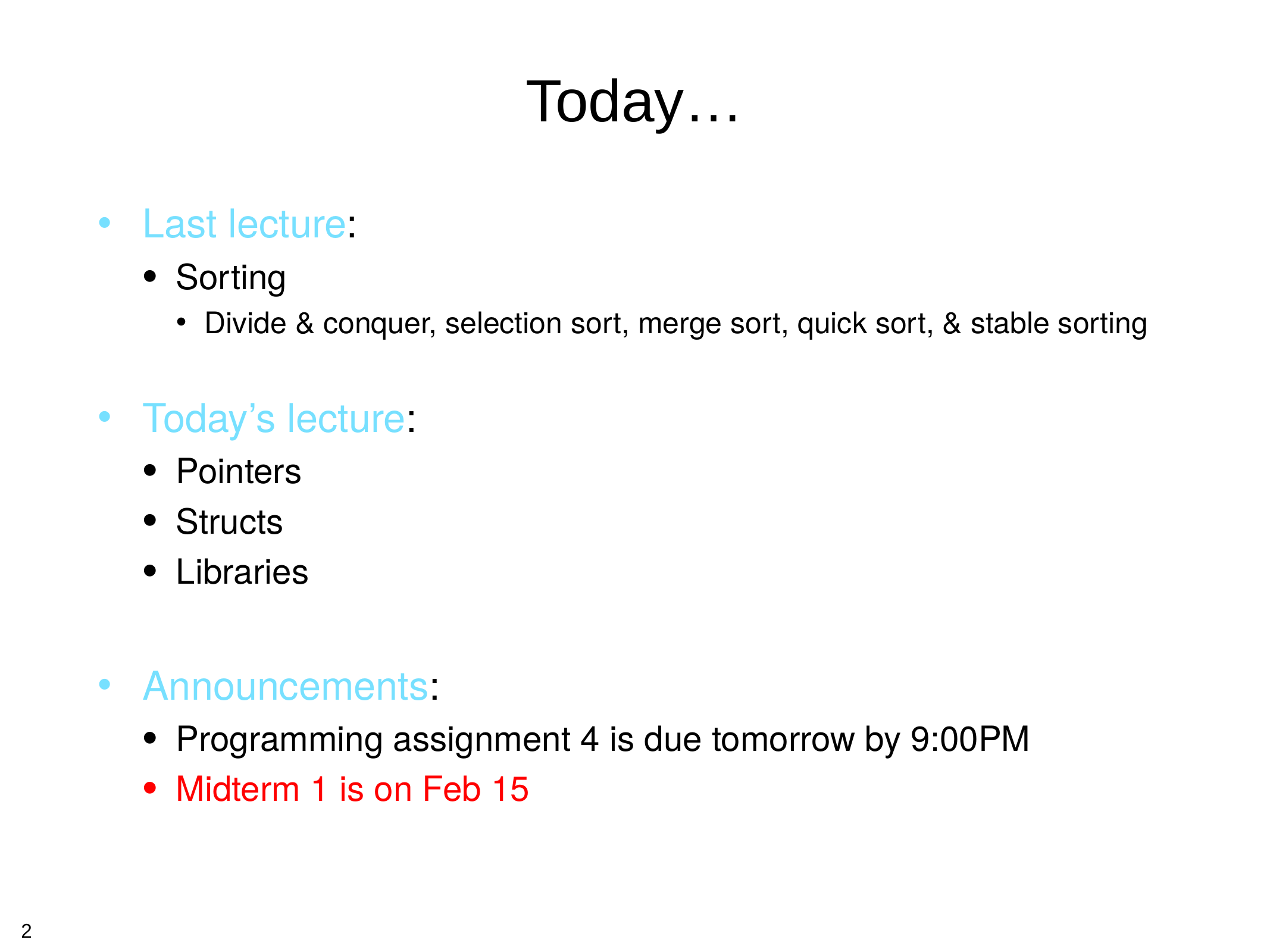

# Today…
Last lecture:
Sorting
Divide & conquer, selection sort, merge sort, quick sort, & stable sorting

Today’s lecture:
Pointers
Structs
Libraries

Announcements:
Programming assignment 4 is due tomorrow by 9:00PM
Midterm 1 is on Feb 15

2